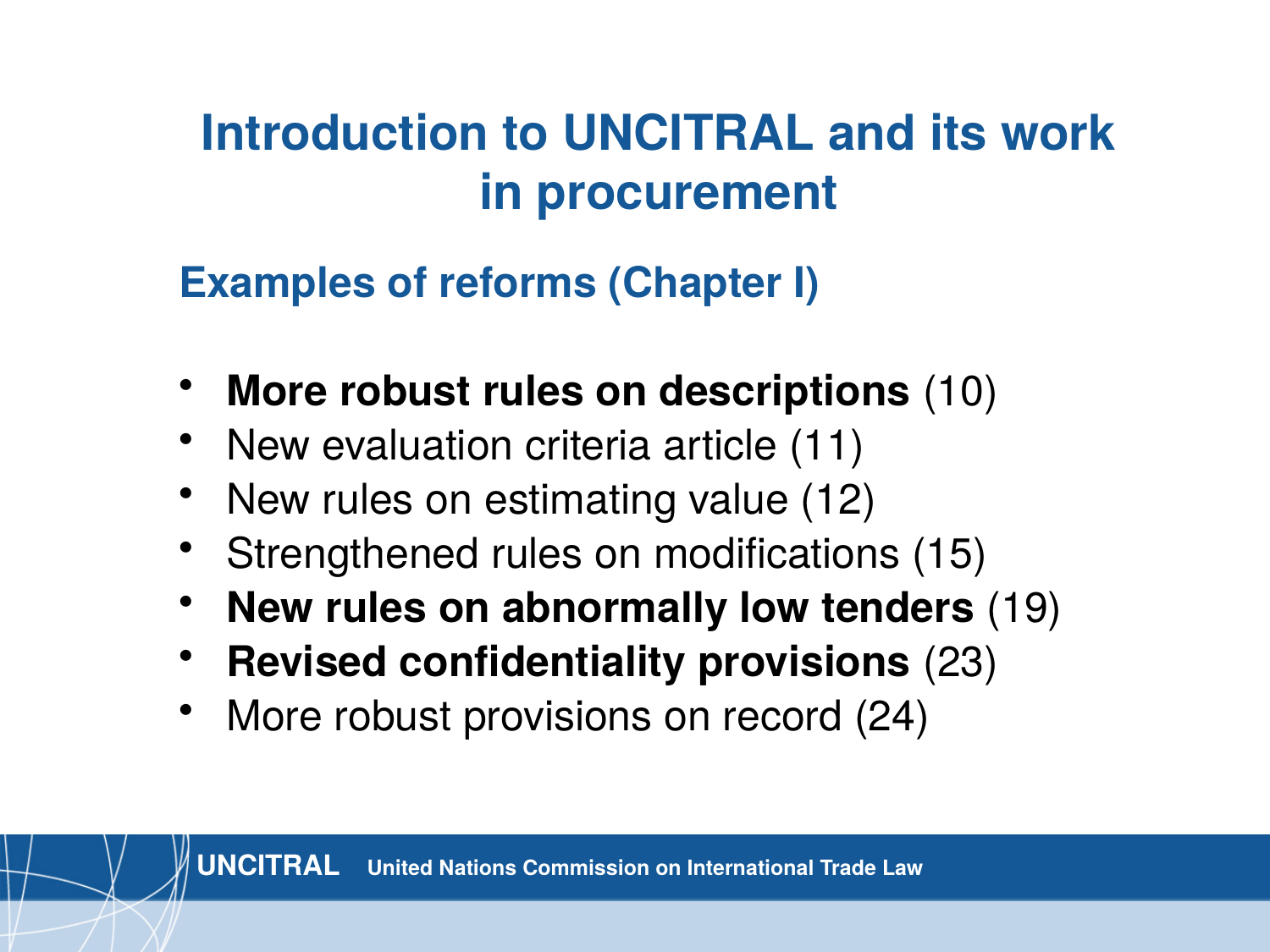

# Introduction to UNCITRAL and its work in procurement
Examples of reforms (Chapter I)

More robust rules on descriptions (10)
New evaluation criteria article (11)
New rules on estimating value (12)
Strengthened rules on modifications (15)
New rules on abnormally low tenders (19)
Revised confidentiality provisions (23)
More robust provisions on record (24)